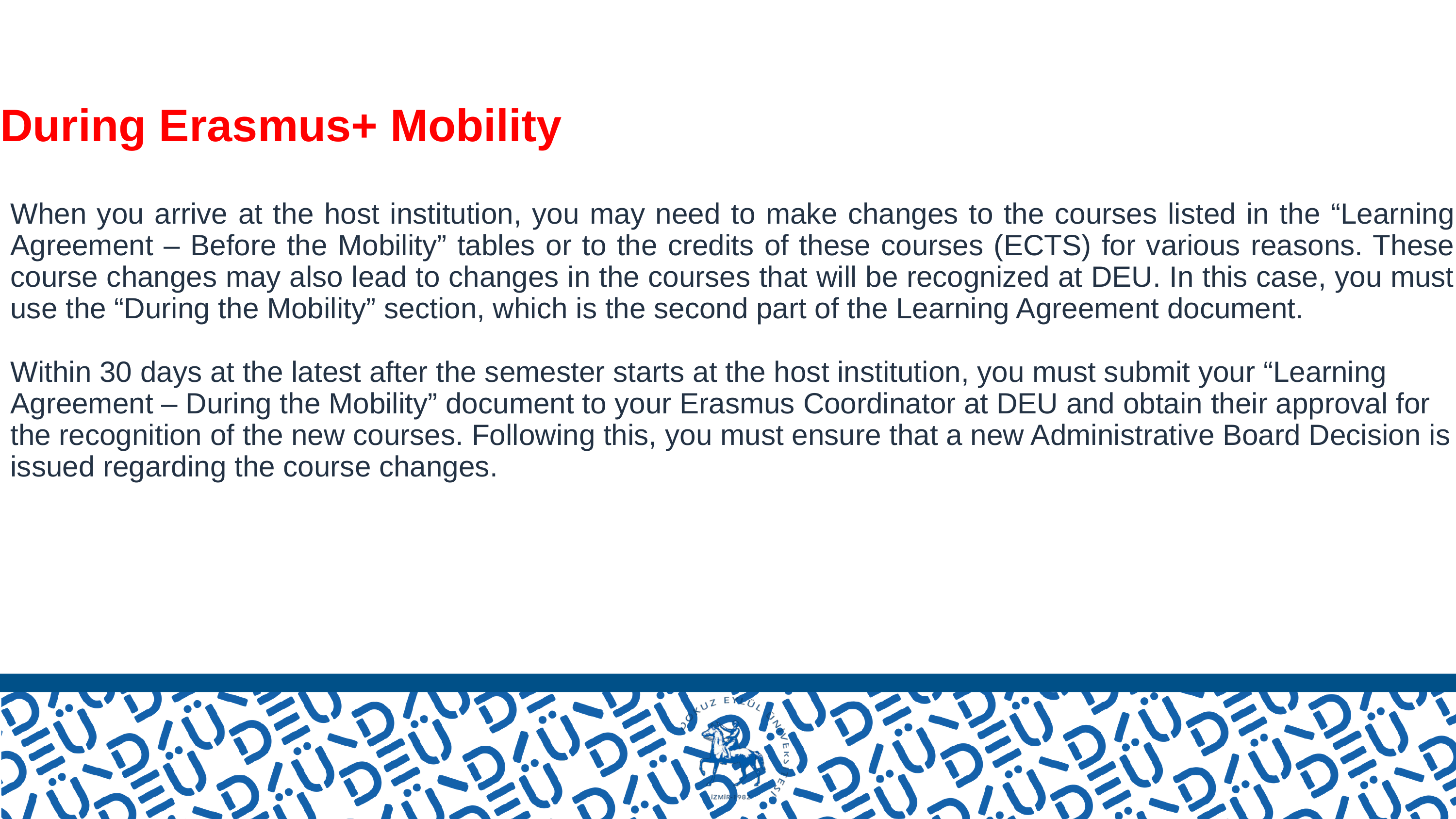

During Erasmus+ Mobility
When you arrive at the host institution, you may need to make changes to the courses listed in the “Learning Agreement – Before the Mobility” tables or to the credits of these courses (ECTS) for various reasons. These course changes may also lead to changes in the courses that will be recognized at DEU. In this case, you must use the “During the Mobility” section, which is the second part of the Learning Agreement document.

Within 30 days at the latest after the semester starts at the host institution, you must submit your “Learning Agreement – During the Mobility” document to your Erasmus Coordinator at DEU and obtain their approval for the recognition of the new courses. Following this, you must ensure that a new Administrative Board Decision is issued regarding the course changes.